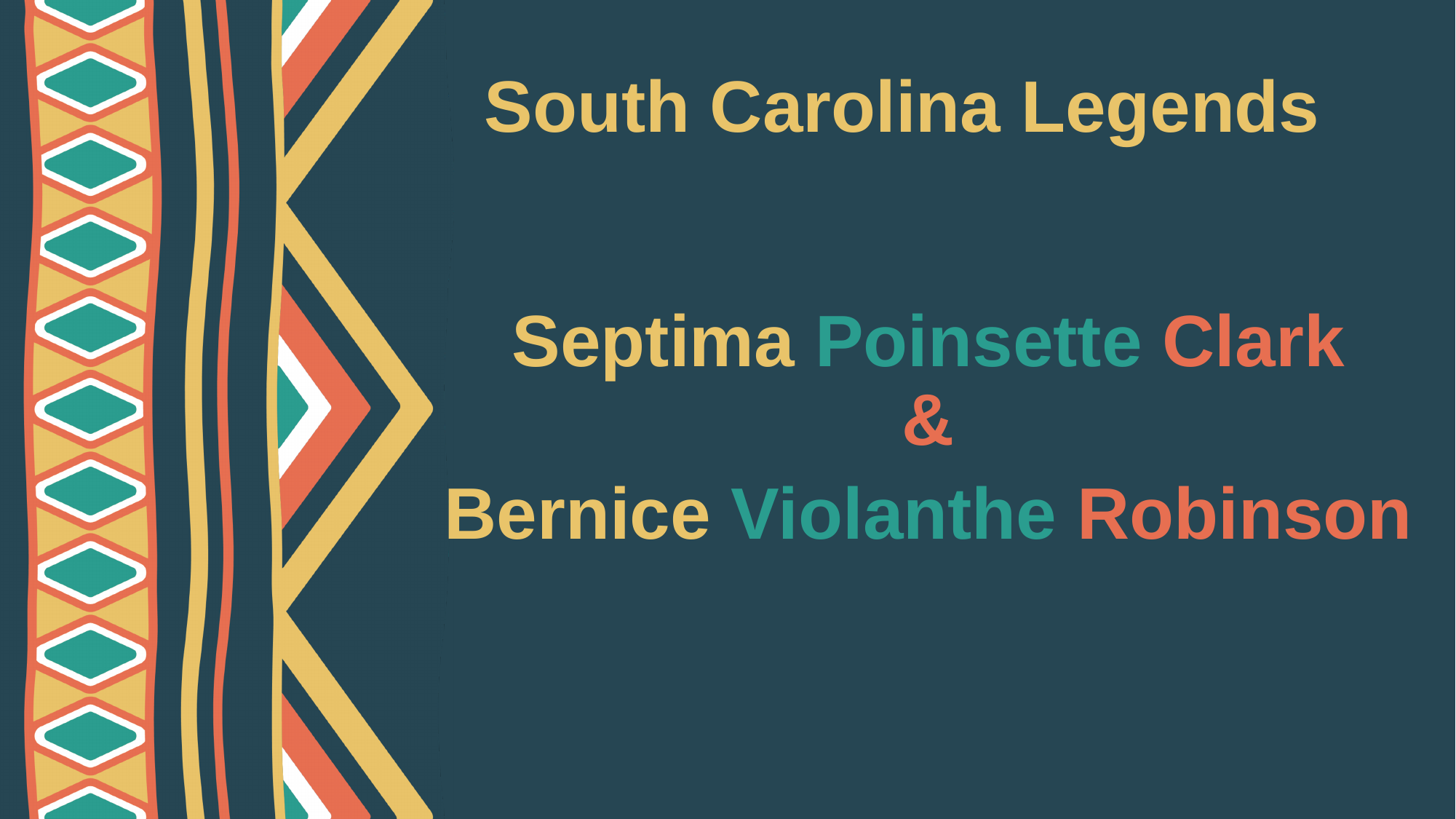

# South Carolina Legends
Septima Poinsette Clark
&
Bernice Violanthe Robinson